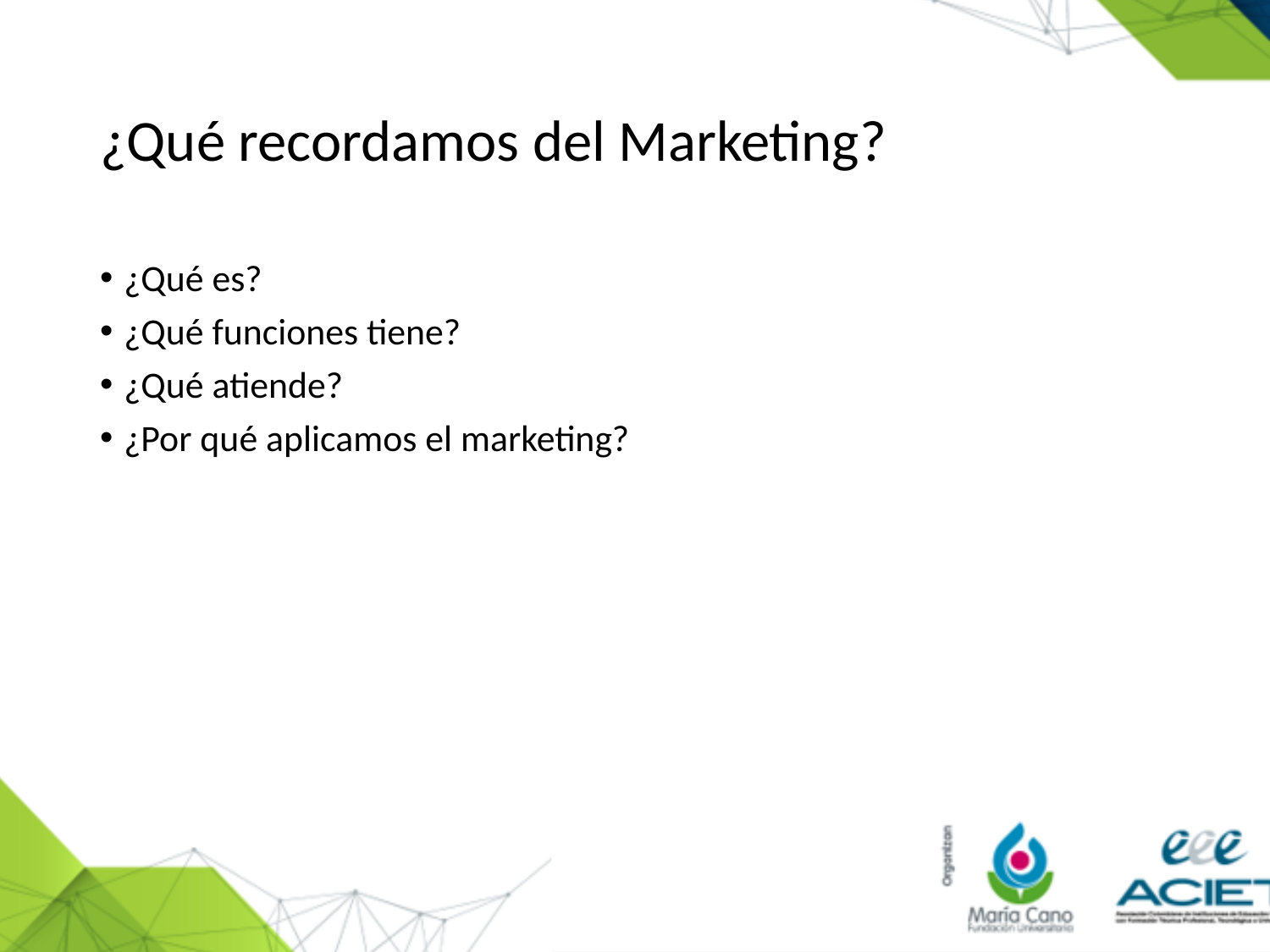

# ¿Qué recordamos del Marketing?
¿Qué es?
¿Qué funciones tiene?
¿Qué atiende?
¿Por qué aplicamos el marketing?